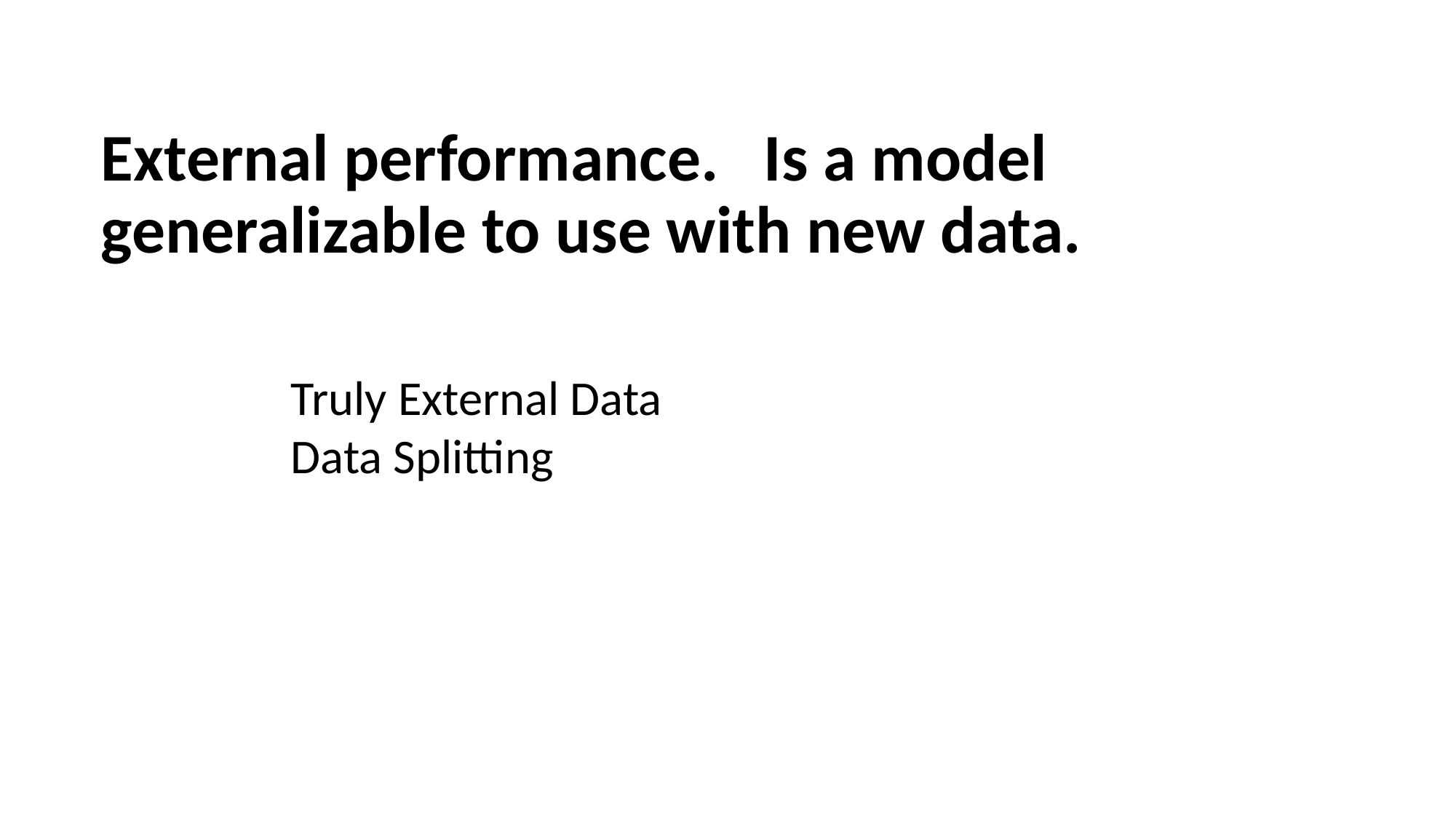

# External performance.   Is a model generalizable to use with new data.
Truly External Data
Data Splitting